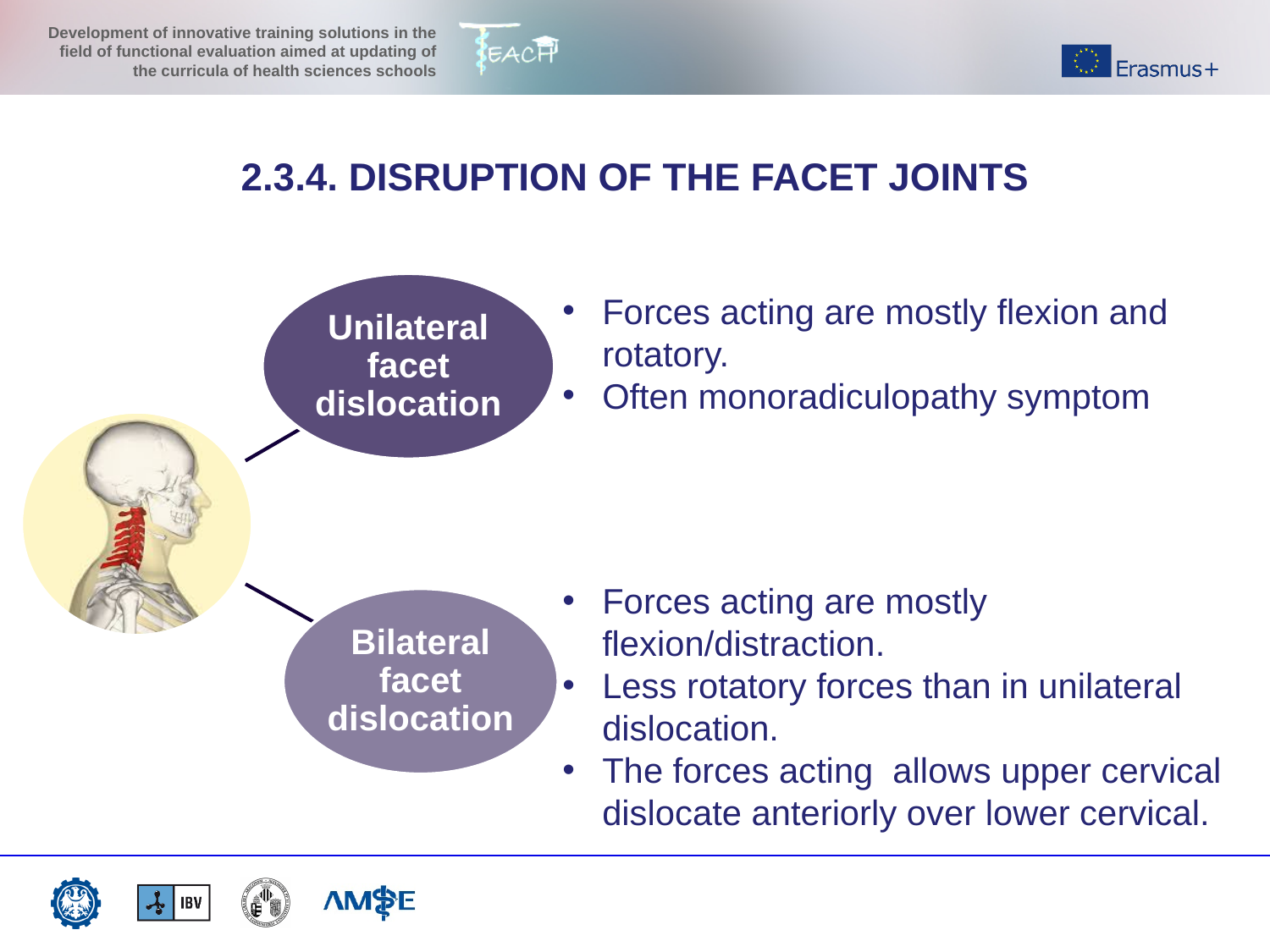

2.3.4. DISRUPTION OF THE FACET JOINTS
Unilateral facet dislocation
Bilateral facet dislocation
Forces acting are mostly flexion and rotatory.
Often monoradiculopathy symptom
Forces acting are mostly flexion/distraction.
Less rotatory forces than in unilateral dislocation.
The forces acting  allows upper cervical dislocate anteriorly over lower cervical.